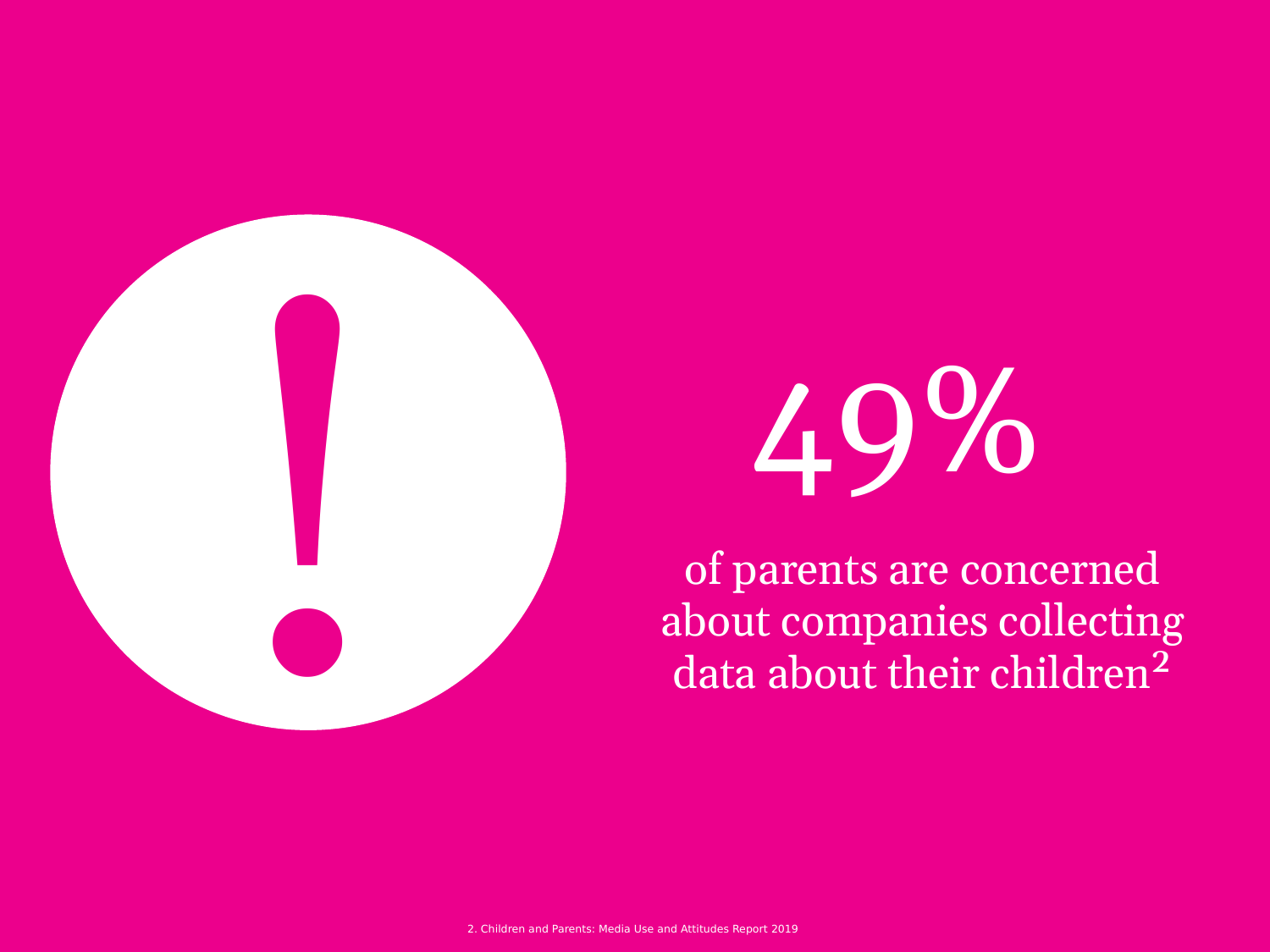

!
49%
of parents are concerned about companies collecting data about their children²
2. Children and Parents: Media Use and Attitudes Report 2019